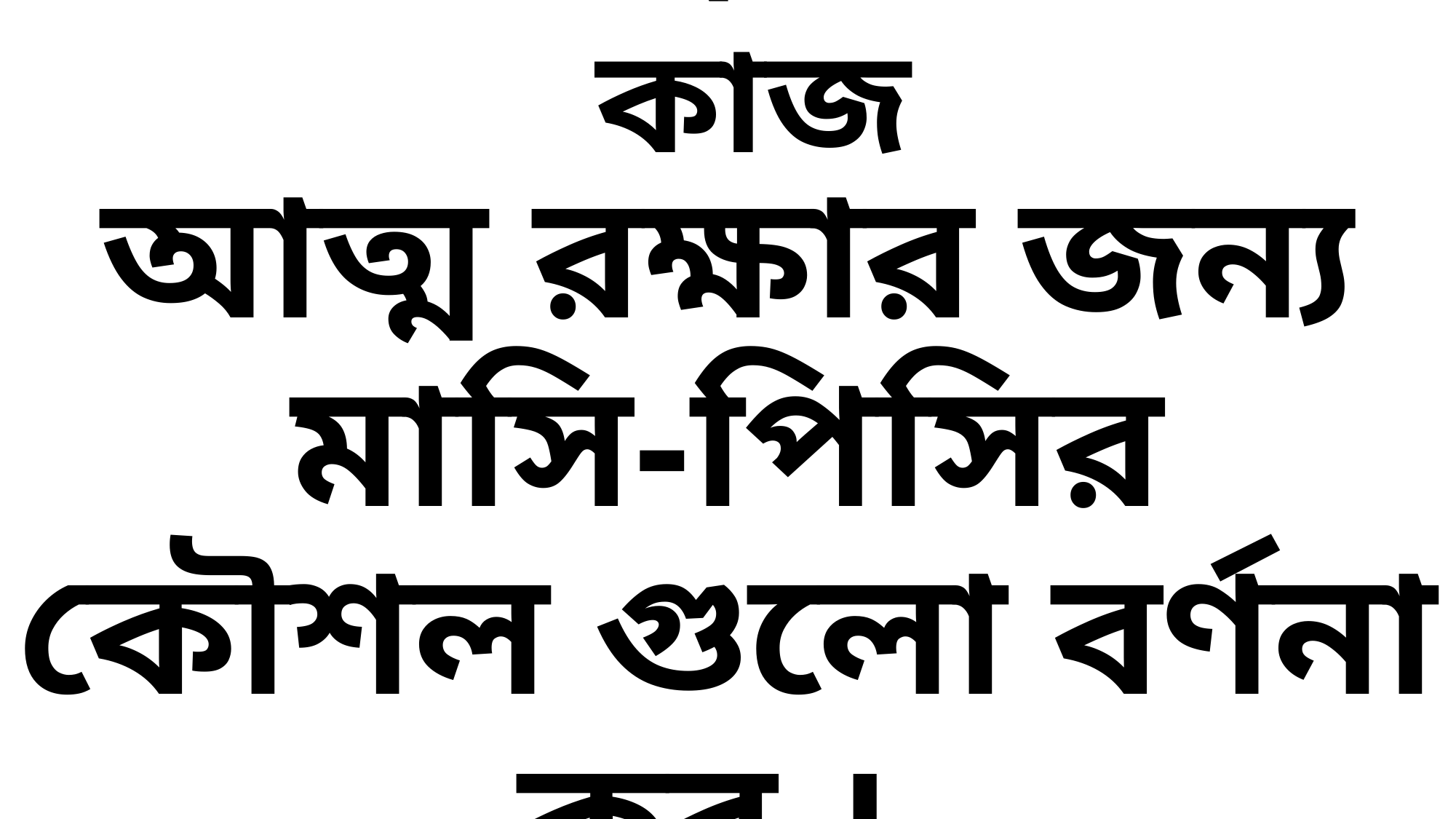

# শ্রেণির কাজ
আত্ম রক্ষার জন্য মাসি-পিসির কৌশল গুলো বর্ণনা কর ।